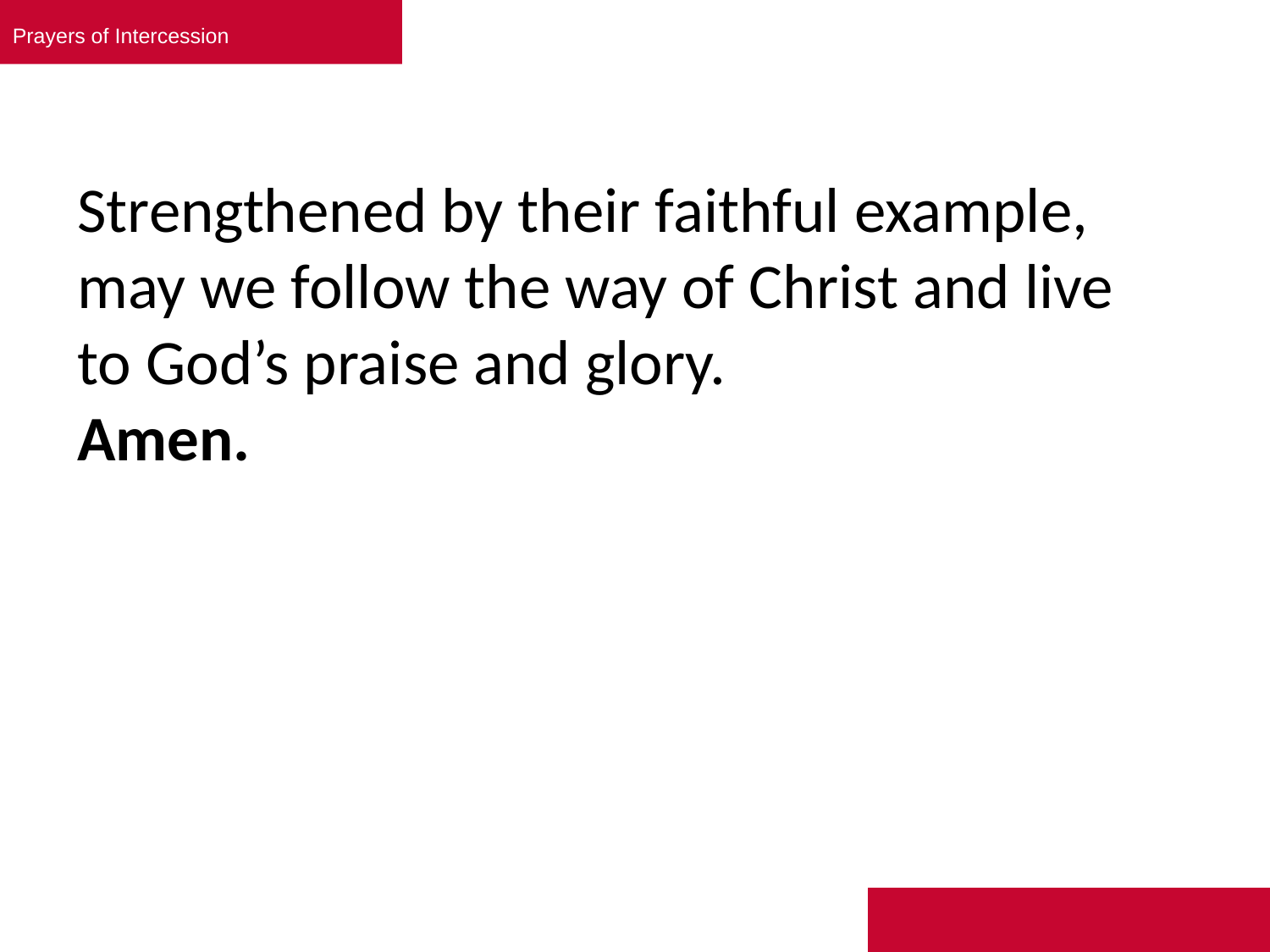

Prayers of Intercession
# Strengthened by their faithful example, may we follow the way of Christ and live to God’s praise and glory. Amen.